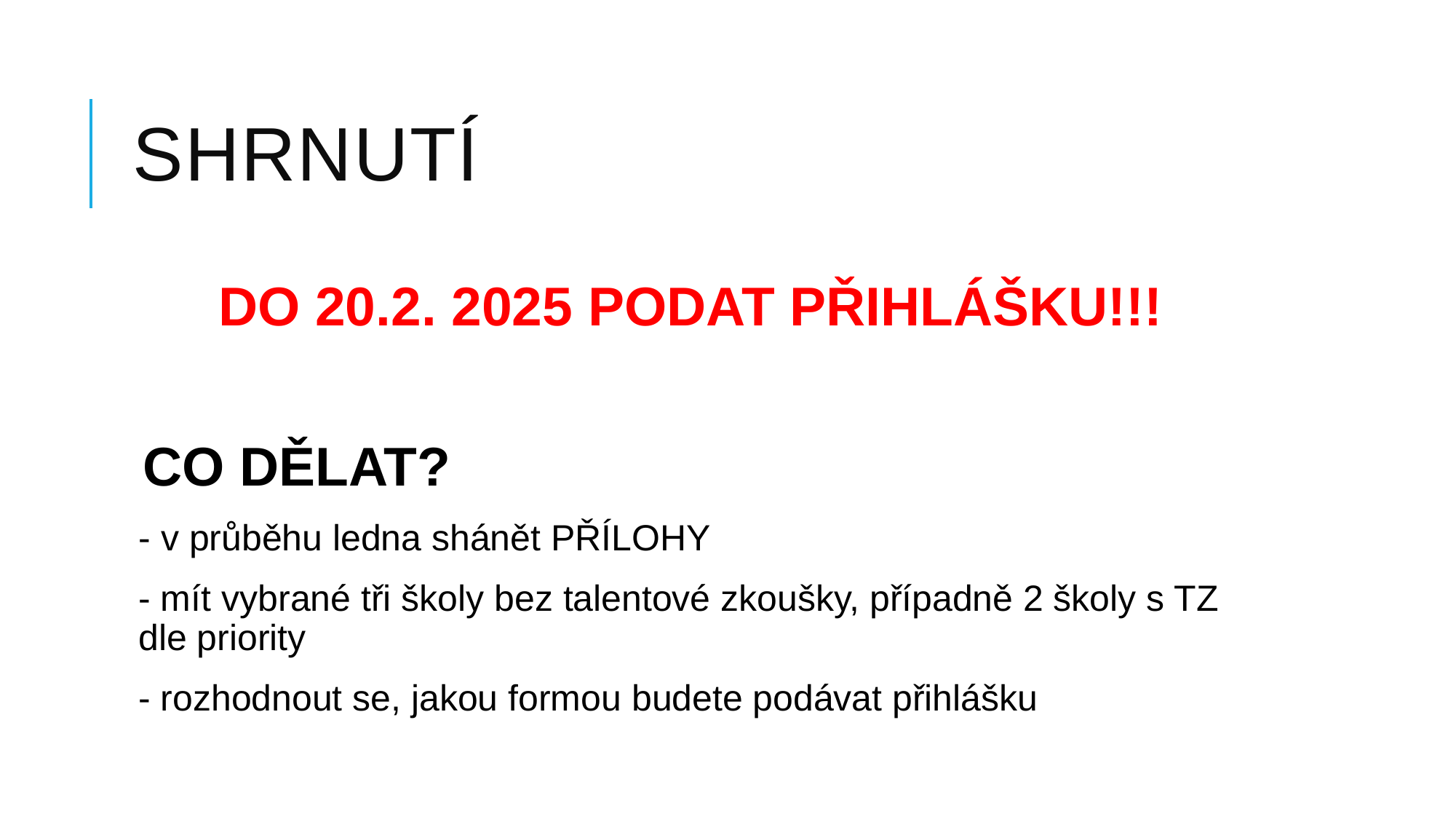

# SHRNUTÍ
     DO 20.2. 2025 PODAT PŘIHLÁŠKU!!!

CO DĚLAT?
- v průběhu ledna shánět PŘÍLOHY
- mít vybrané tři školy bez talentové zkoušky, případně 2 školy s TZ dle priority
- rozhodnout se, jakou formou budete podávat přihlášku